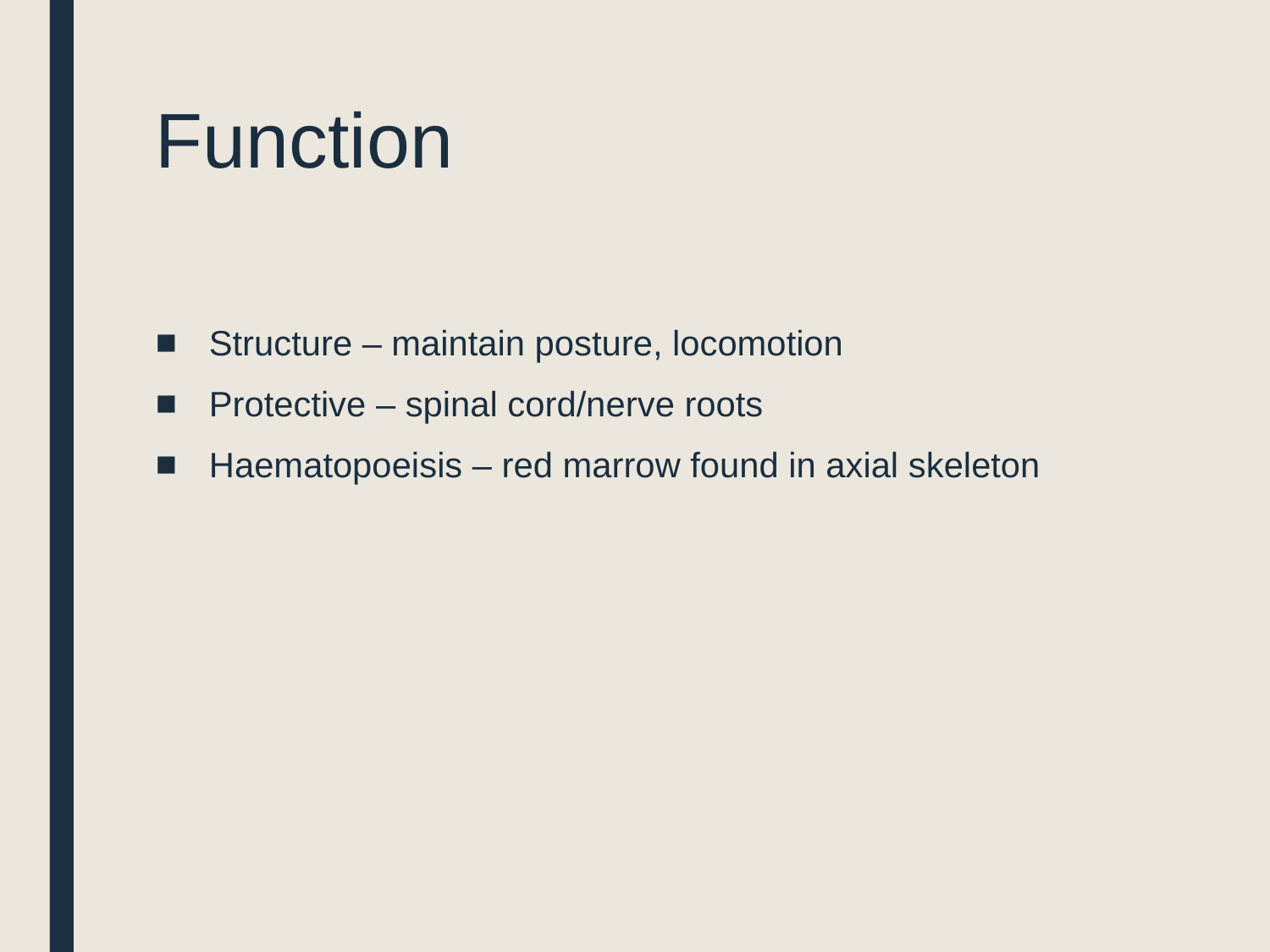

# Function
Structure – maintain posture, locomotion
Protective – spinal cord/nerve roots
Haematopoeisis – red marrow found in axial skeleton